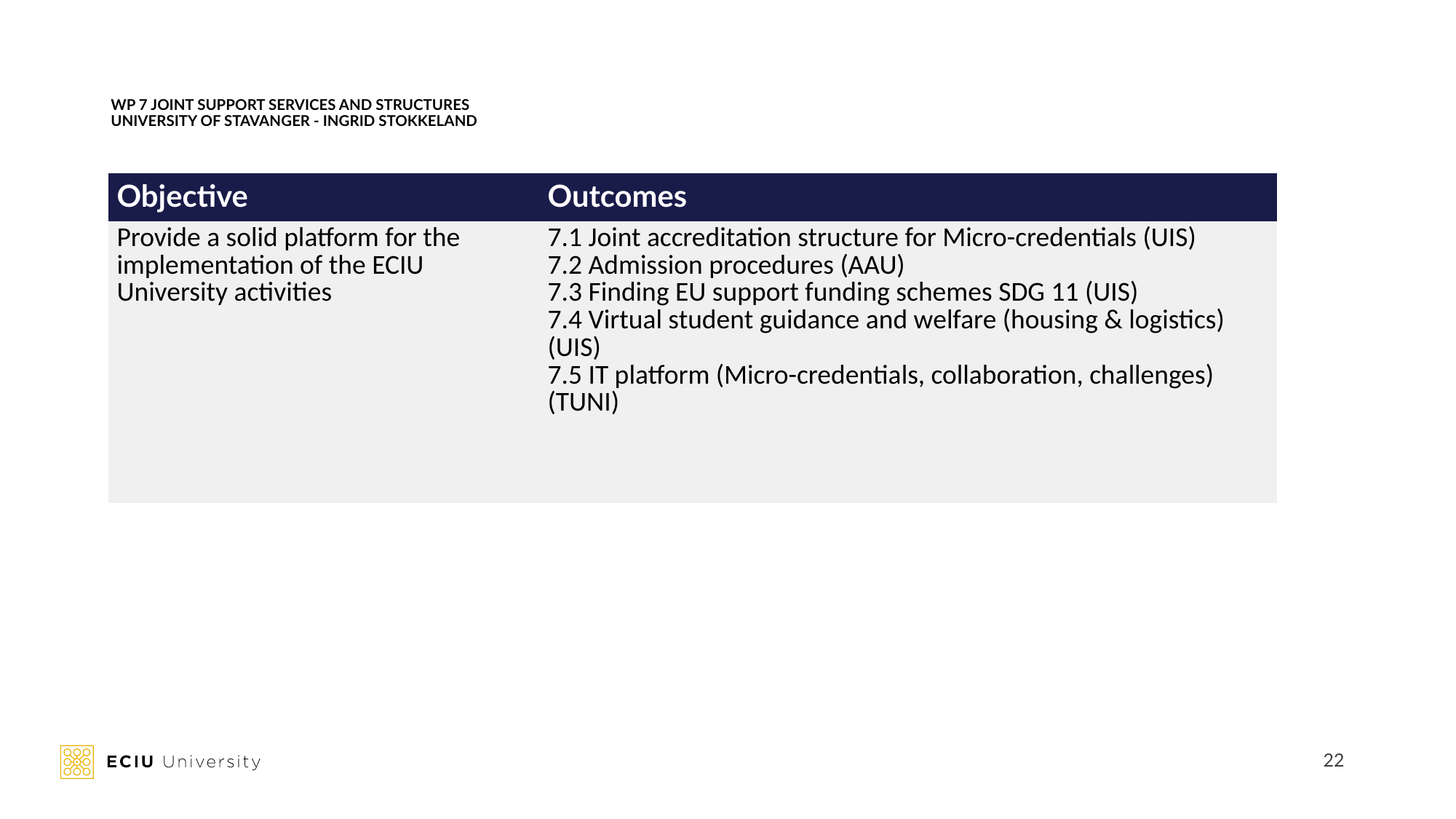

# WP 7 JOINT SUPPORT SERVICES AND STRUCTURES UNIVERSITY OF STAVANGER - INGRID STOKKELAND
| Objective | Outcomes |
| --- | --- |
| Provide a solid platform for the implementation of the ECIU University activities | 7.1 Joint accreditation structure for Micro-credentials (UIS) 7.2 Admission procedures (AAU) 7.3 Finding EU support funding schemes SDG 11 (UIS) 7.4 Virtual student guidance and welfare (housing & logistics) (UIS) 7.5 IT platform (Micro-credentials, collaboration, challenges) (TUNI) |
22